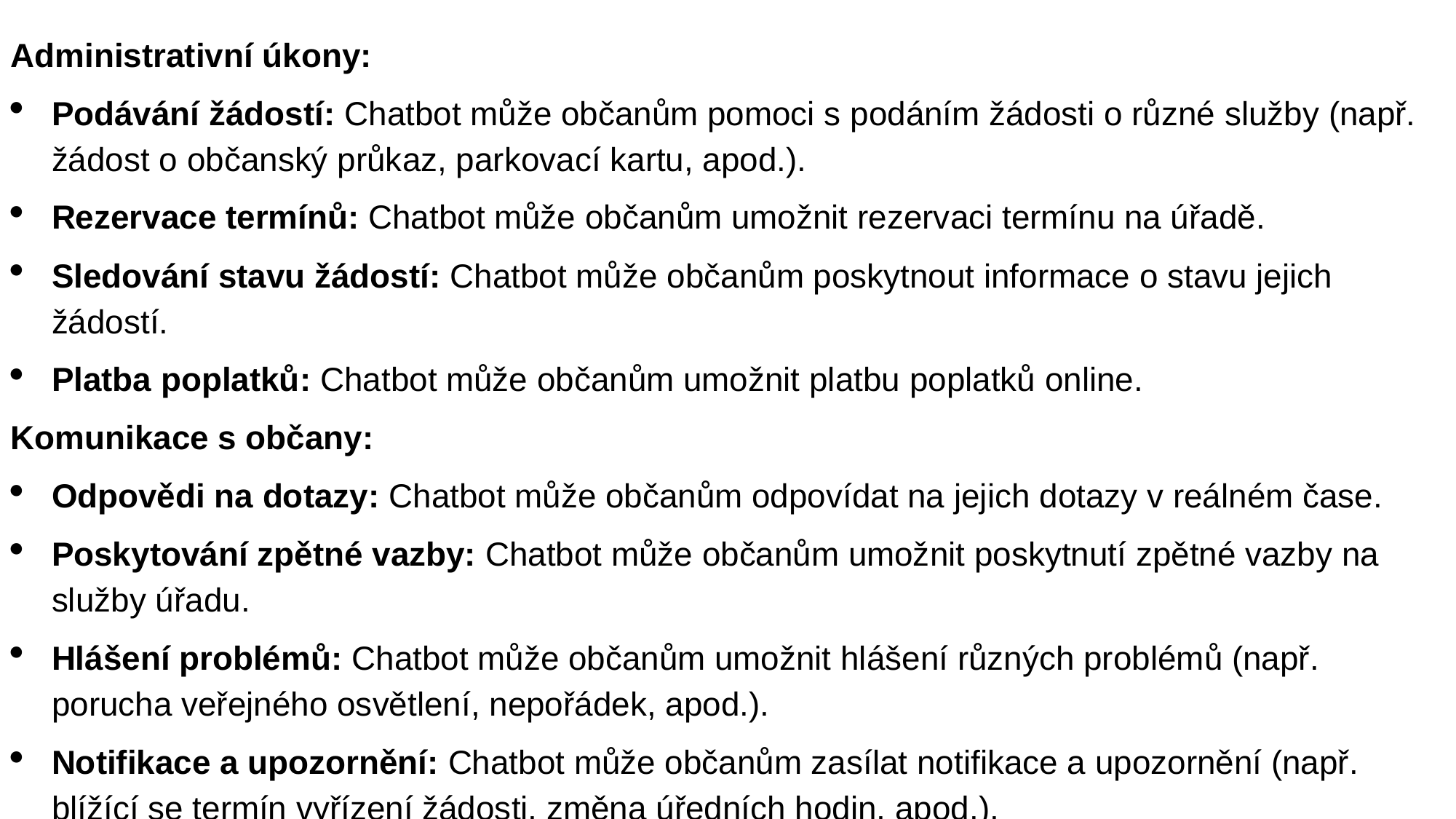

Administrativní úkony:
Podávání žádostí: Chatbot může občanům pomoci s podáním žádosti o různé služby (např. žádost o občanský průkaz, parkovací kartu, apod.).
Rezervace termínů: Chatbot může občanům umožnit rezervaci termínu na úřadě.
Sledování stavu žádostí: Chatbot může občanům poskytnout informace o stavu jejich žádostí.
Platba poplatků: Chatbot může občanům umožnit platbu poplatků online.
Komunikace s občany:
Odpovědi na dotazy: Chatbot může občanům odpovídat na jejich dotazy v reálném čase.
Poskytování zpětné vazby: Chatbot může občanům umožnit poskytnutí zpětné vazby na služby úřadu.
Hlášení problémů: Chatbot může občanům umožnit hlášení různých problémů (např. porucha veřejného osvětlení, nepořádek, apod.).
Notifikace a upozornění: Chatbot může občanům zasílat notifikace a upozornění (např. blížící se termín vyřízení žádosti, změna úředních hodin, apod.).